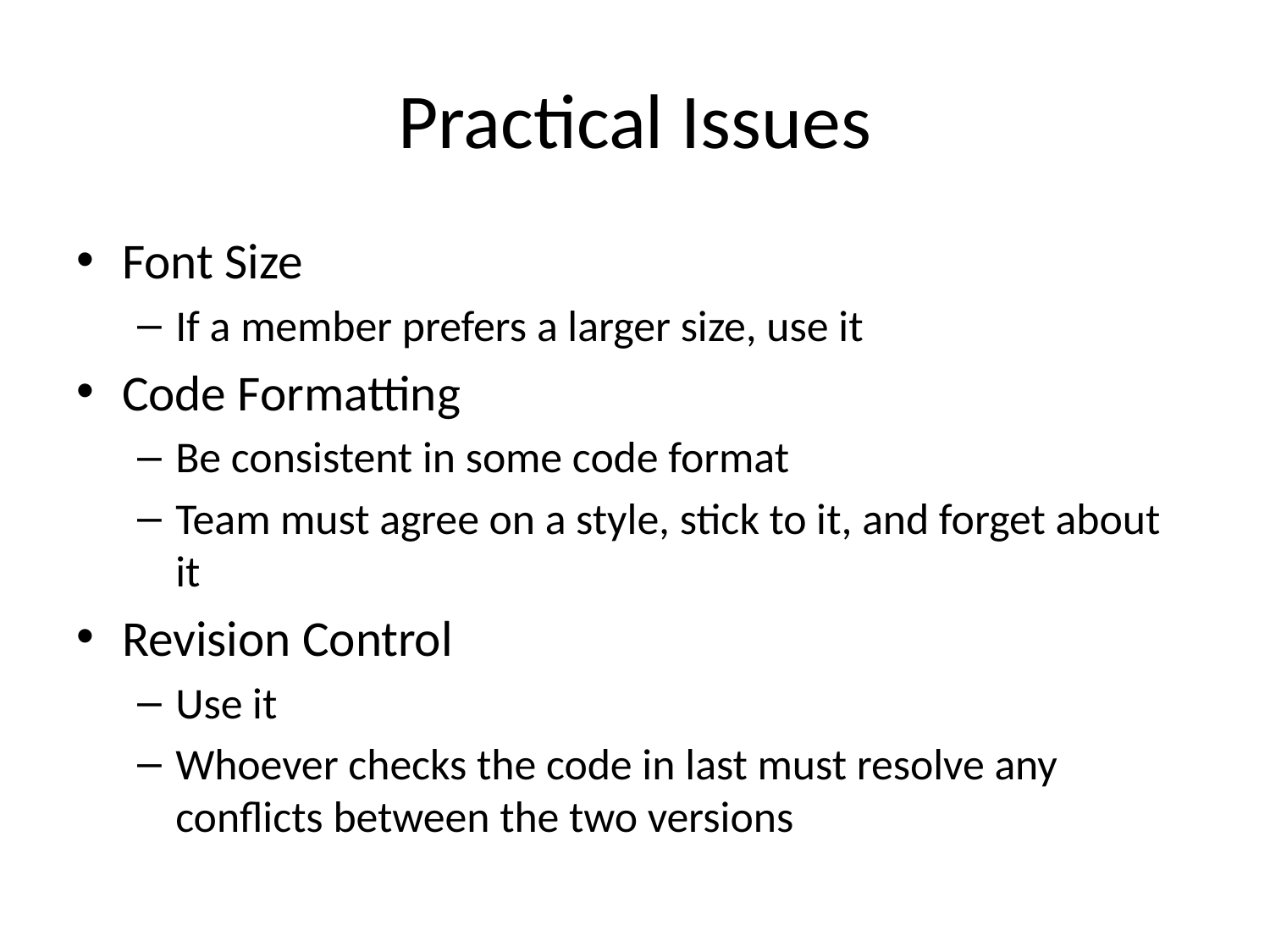

# Practical Issues
Font Size
If a member prefers a larger size, use it
Code Formatting
Be consistent in some code format
Team must agree on a style, stick to it, and forget about it
Revision Control
Use it
Whoever checks the code in last must resolve any conflicts between the two versions